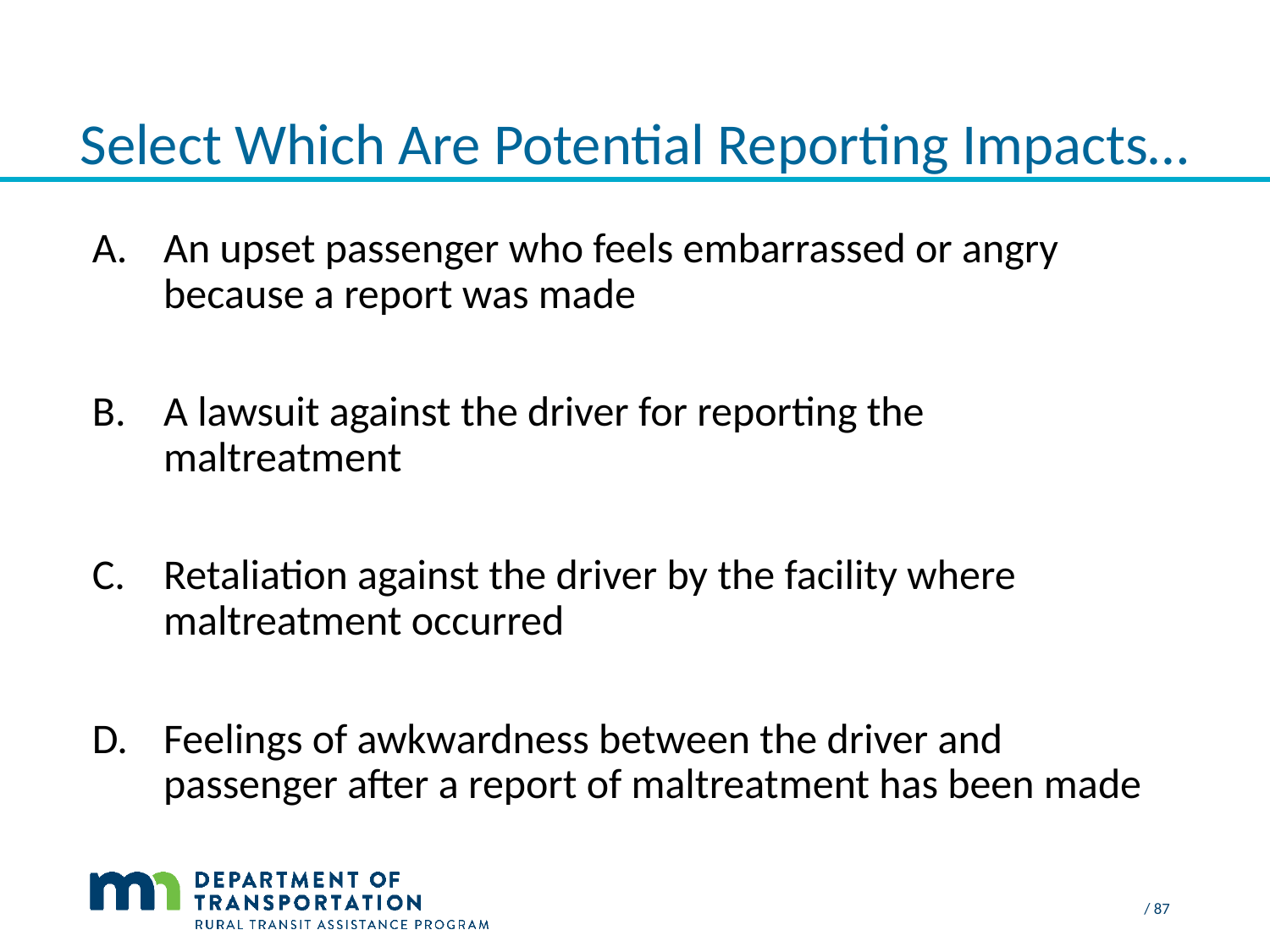

# Select Which Are Potential Reporting Impacts…
An upset passenger who feels embarrassed or angry because a report was made

A lawsuit against the driver for reporting the maltreatment

Retaliation against the driver by the facility where maltreatment occurred

Feelings of awkwardness between the driver and passenger after a report of maltreatment has been made
 / 87